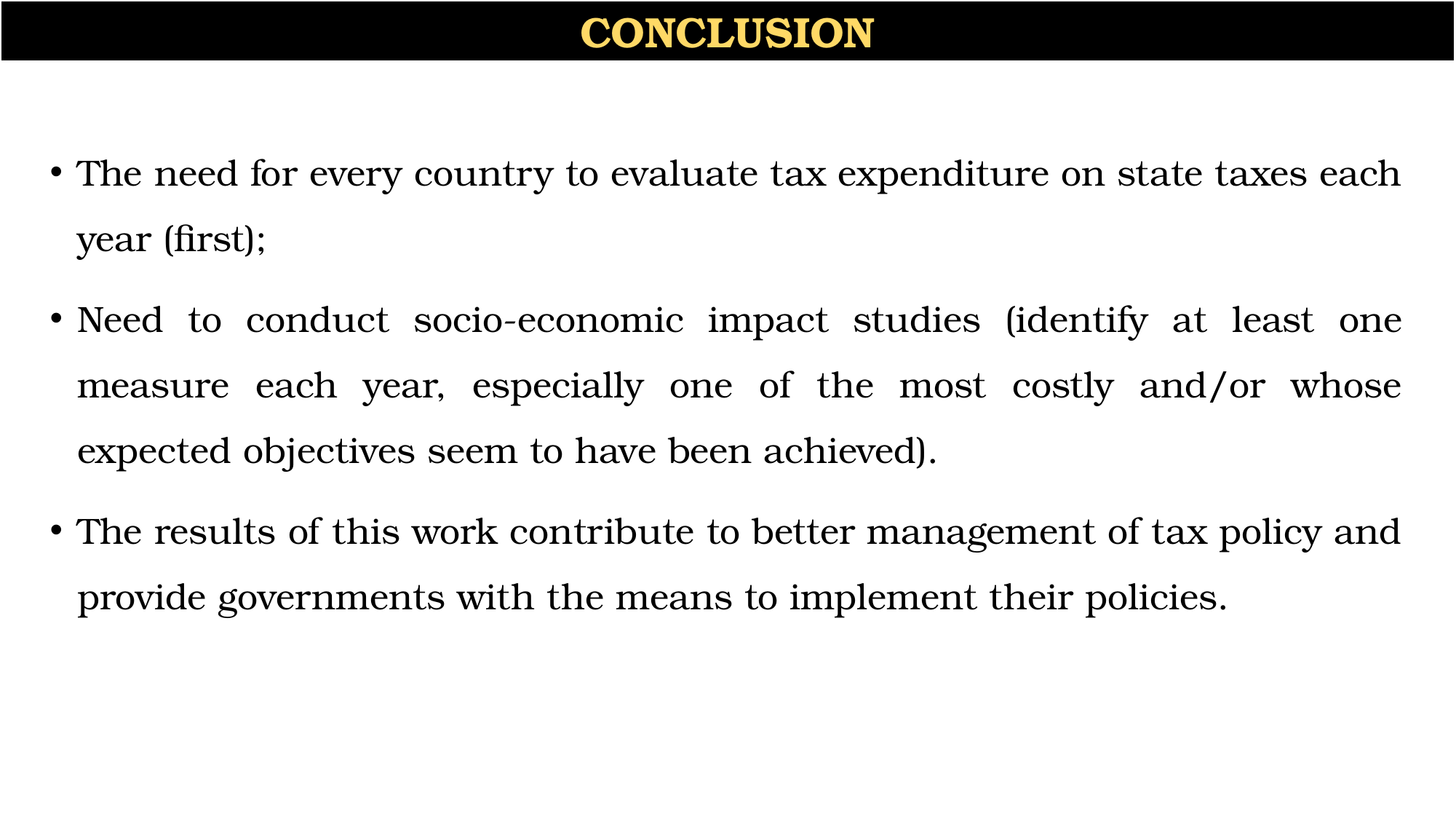

CONCLUSION
The need for every country to evaluate tax expenditure on state taxes each year (first);
Need to conduct socio-economic impact studies (identify at least one measure each year, especially one of the most costly and/or whose expected objectives seem to have been achieved).
The results of this work contribute to better management of tax policy and provide governments with the means to implement their policies.